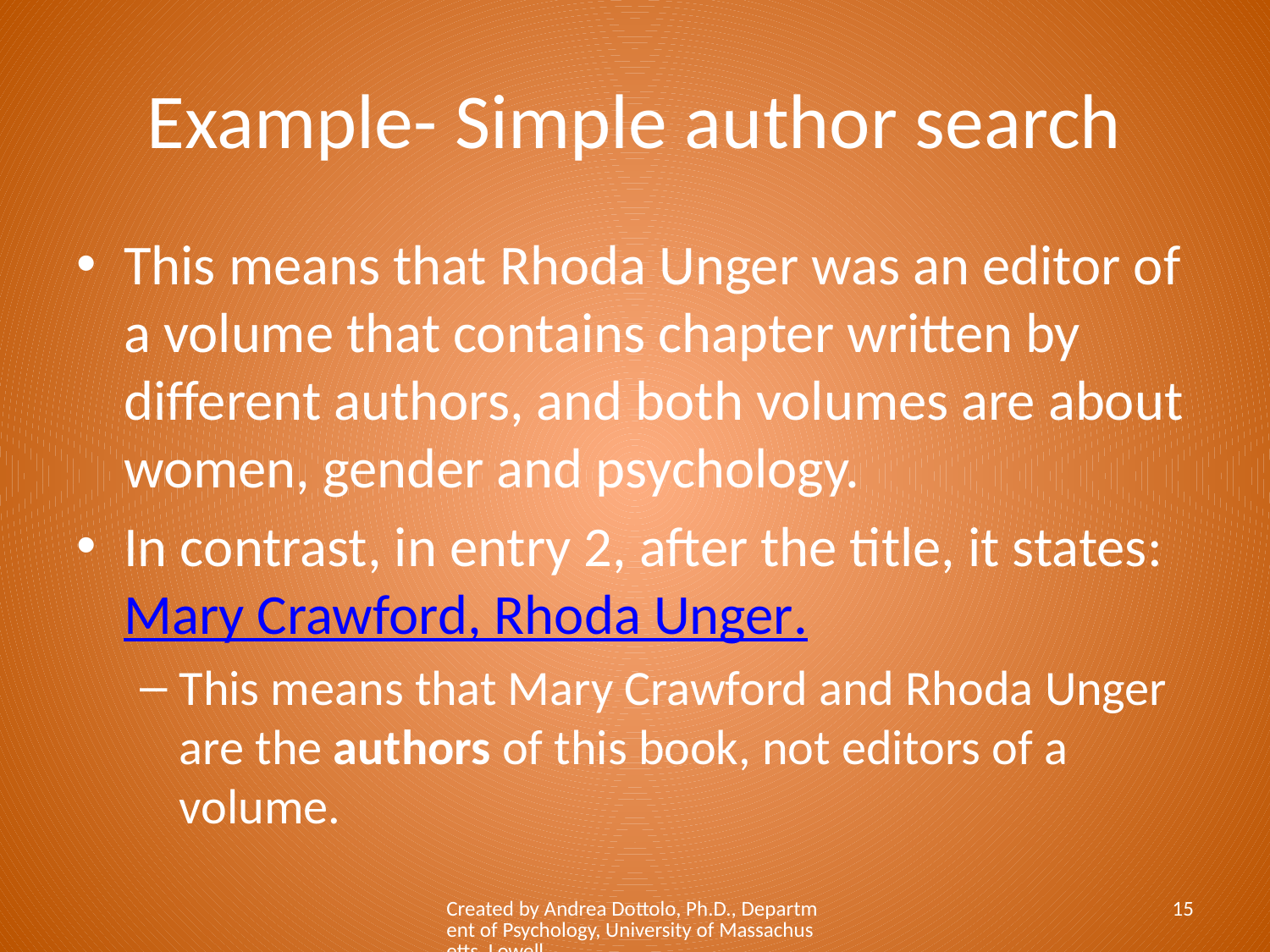

# Example- Simple author search
This means that Rhoda Unger was an editor of a volume that contains chapter written by different authors, and both volumes are about women, gender and psychology.
In contrast, in entry 2, after the title, it states: Mary Crawford, Rhoda Unger.
This means that Mary Crawford and Rhoda Unger are the authors of this book, not editors of a volume.
Created by Andrea Dottolo, Ph.D., Department of Psychology, University of Massachusetts, Lowell
15